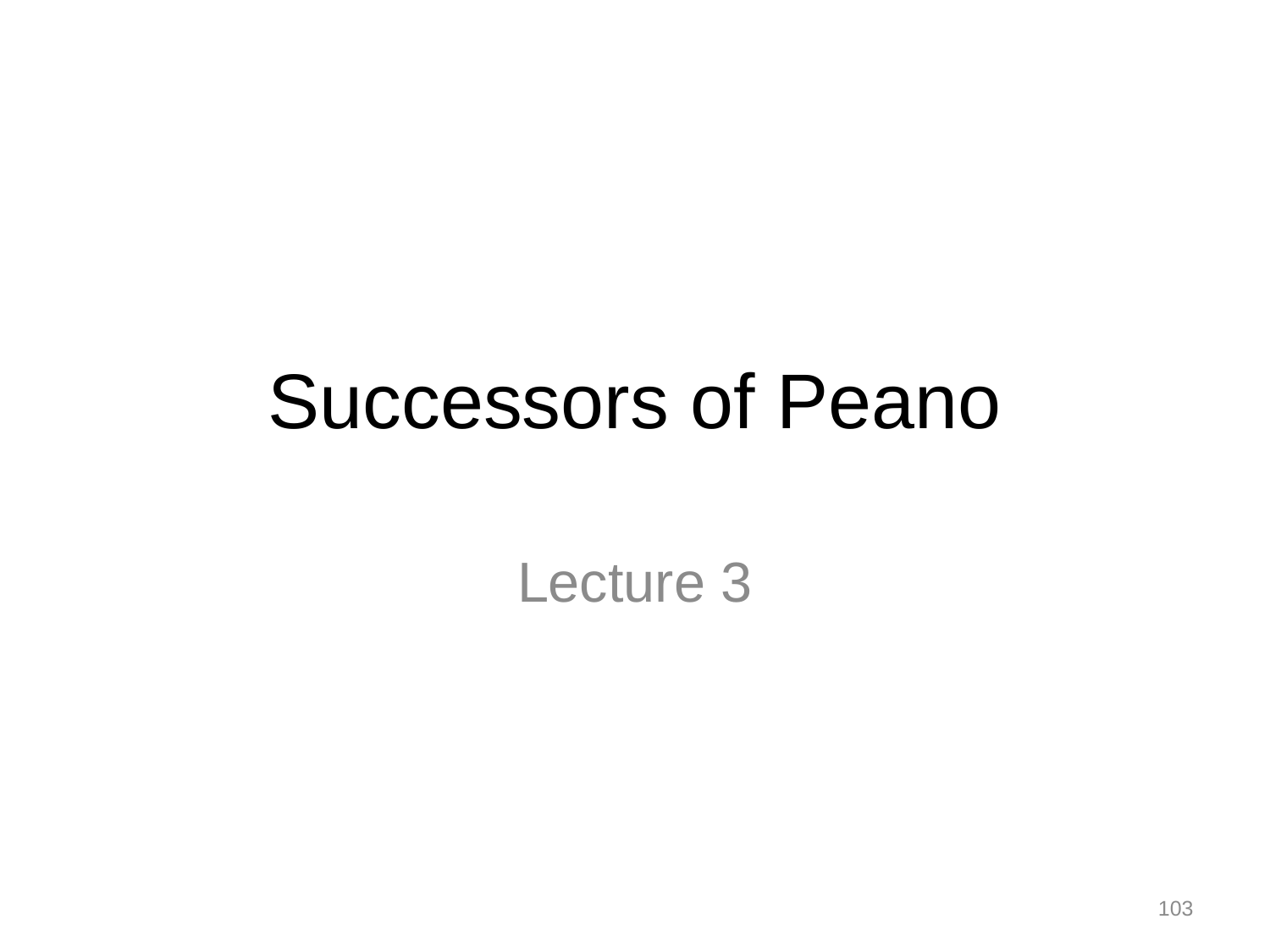

# Successors of Peano
Lecture 3
103